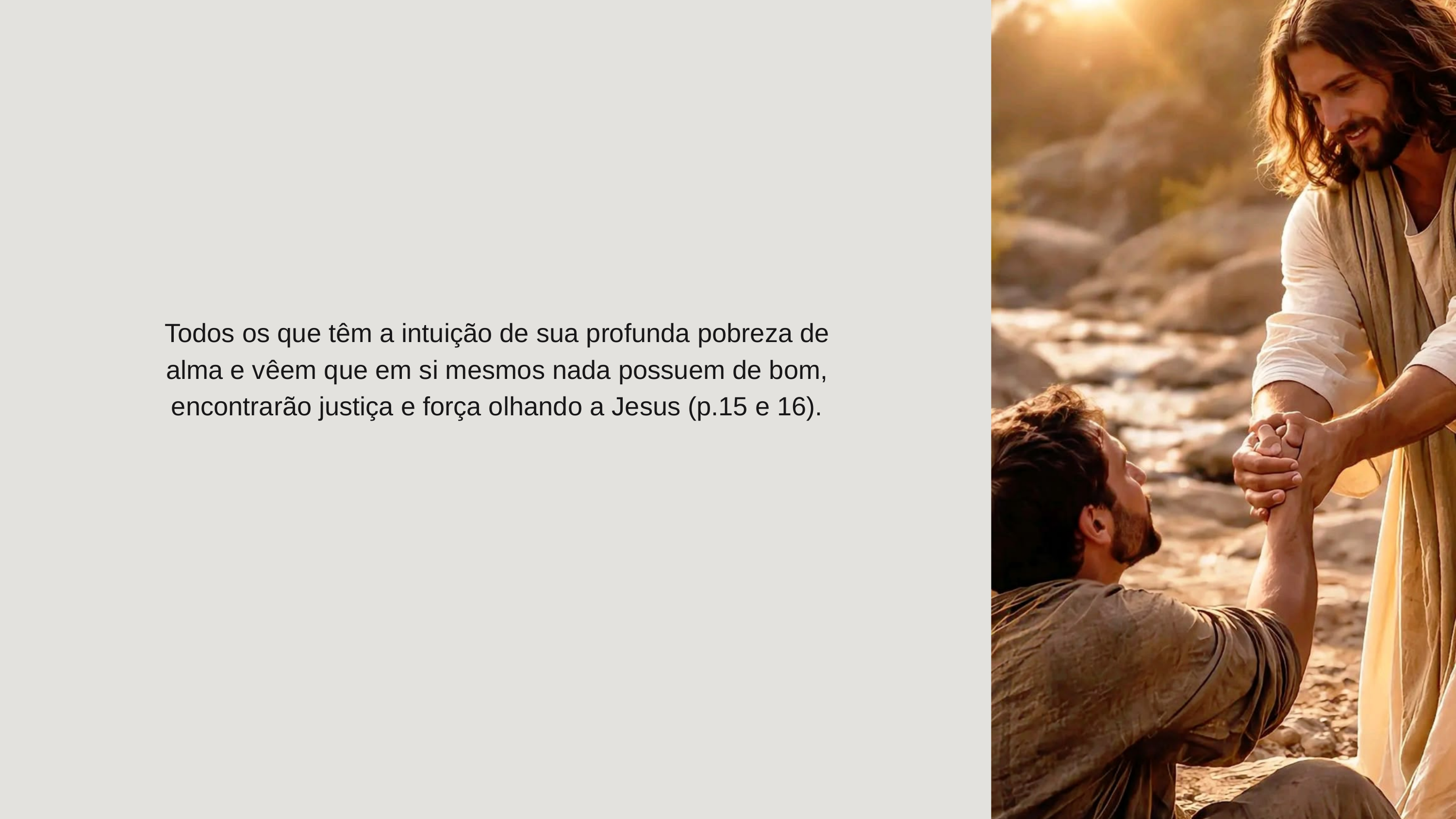

Todos os que têm a intuição de sua profunda pobreza de alma e vêem que em si mesmos nada possuem de bom, encontrarão justiça e força olhando a Jesus (p.15 e 16).